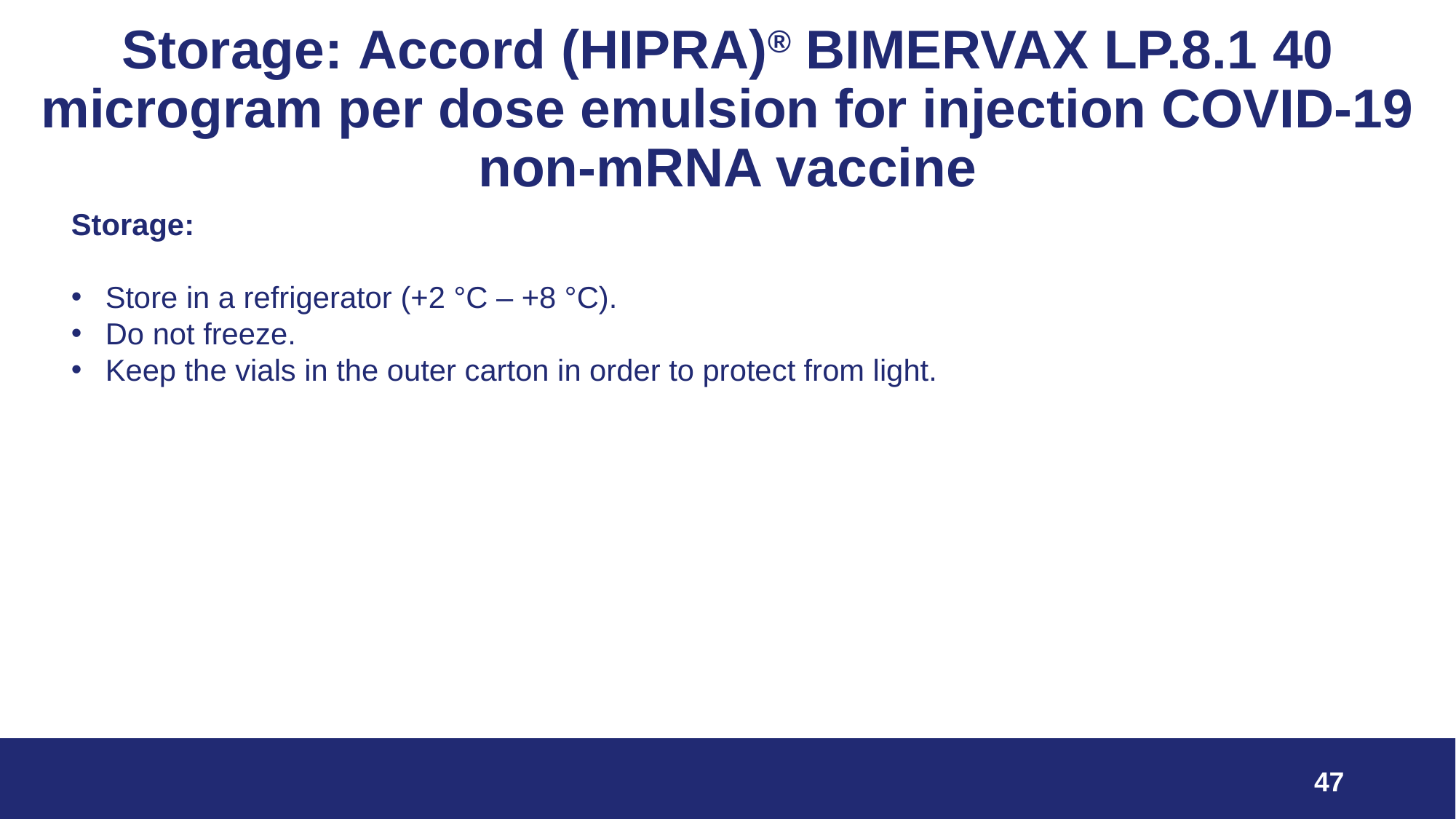

# Storage: Accord (HIPRA)® BIMERVAX LP.8.1 40 microgram per dose emulsion for injection COVID-19 non-mRNA vaccine
Storage:

Store in a refrigerator (+2 °C – +8 °C).
Do not freeze.
Keep the vials in the outer carton in order to protect from light.
47